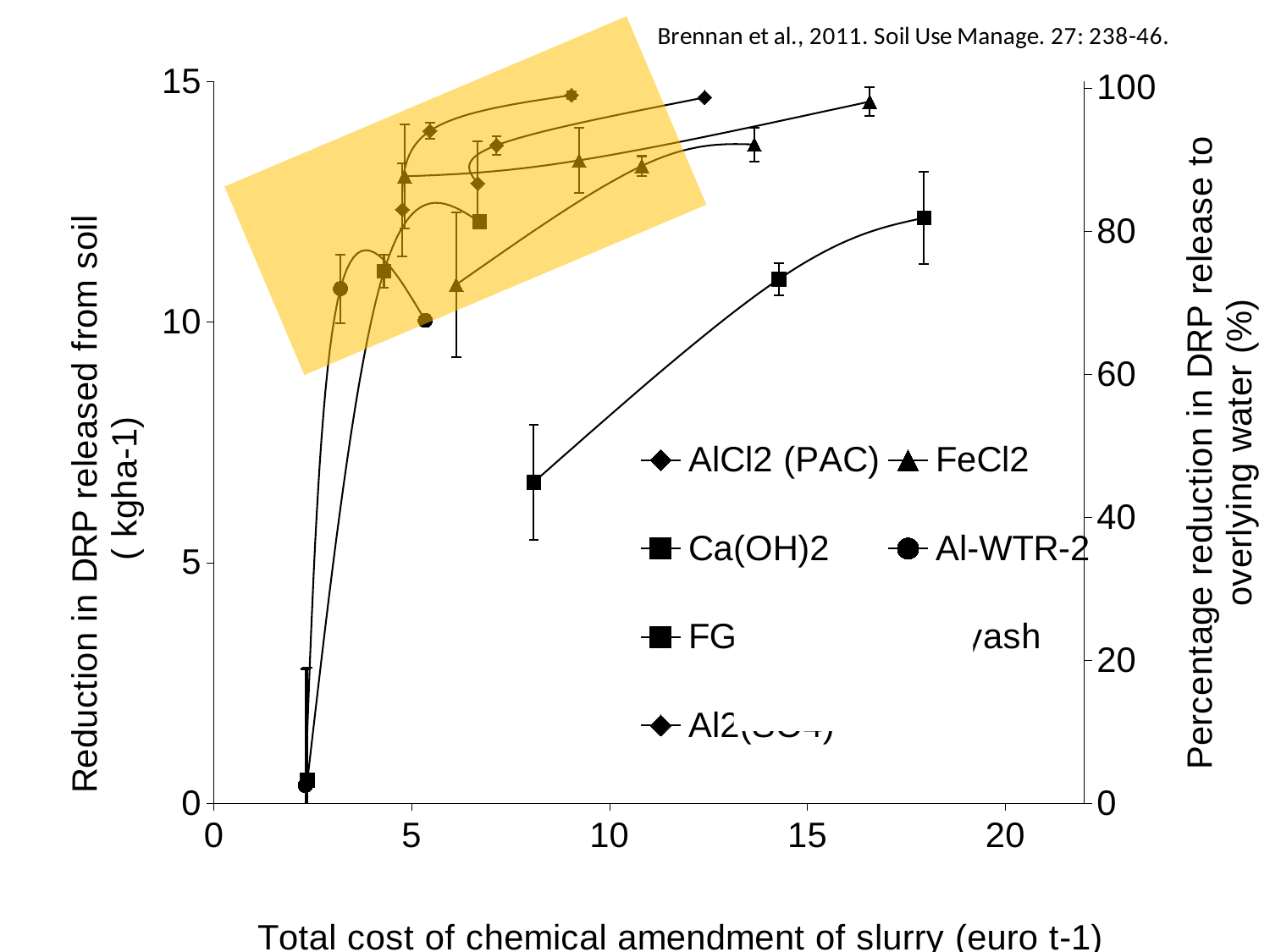

### Chart

| Category | AlCl2 (PAC) | FeCl2 | Ca(OH)2 | Al-WTR-2 | FGD | Flyash | Al2(SO4) |
|---|---|---|---|---|---|---|---|